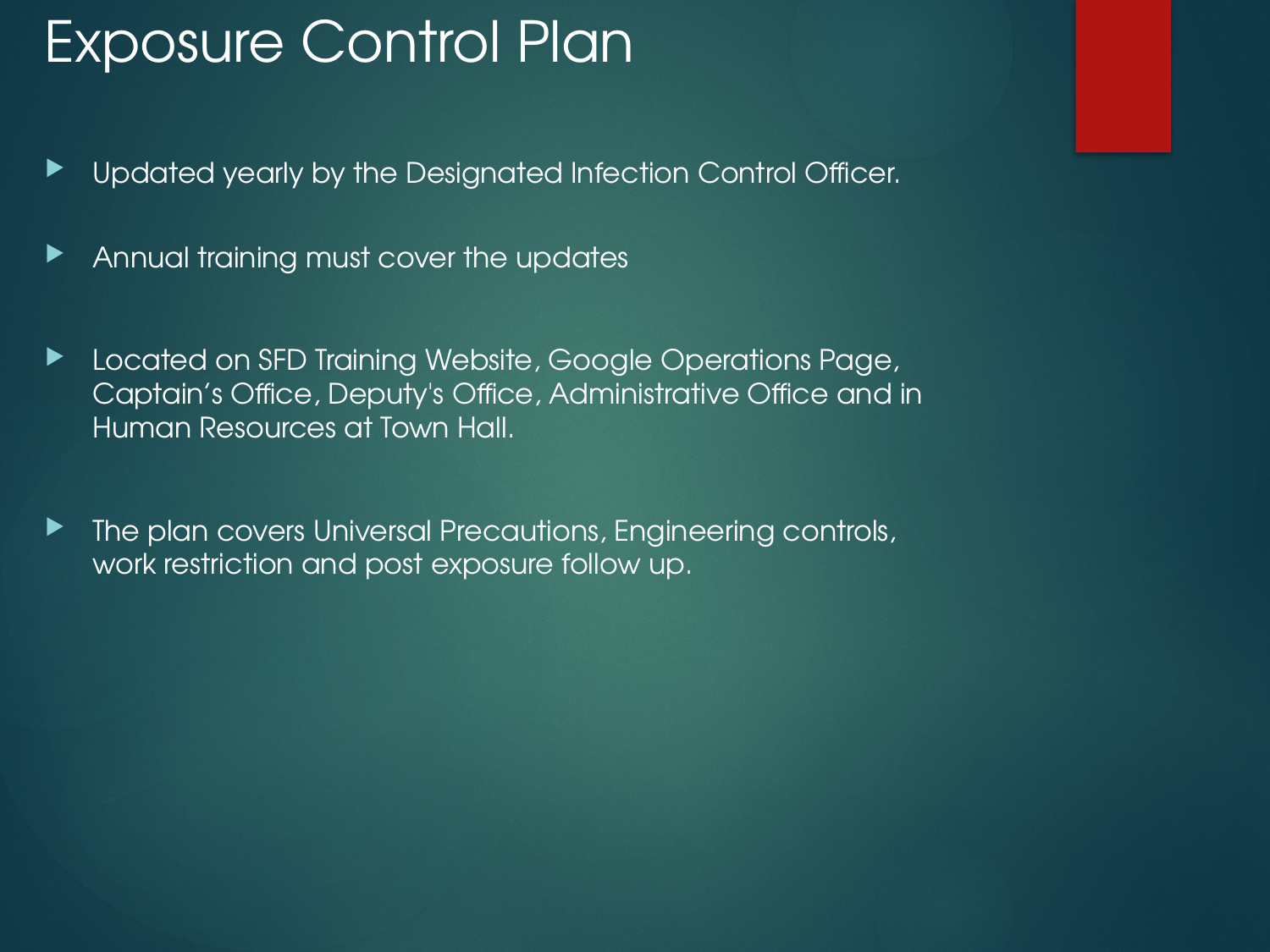

Updated yearly by the Designated Infection Control Officer.
Annual training must cover the updates

Located on SFD Training Website, Google Operations Page, Captain’s Office, Deputy's Office, Administrative Office and in Human Resources at Town Hall.

The plan covers Universal Precautions, Engineering controls, work restriction and post exposure follow up.
# Exposure Control Plan